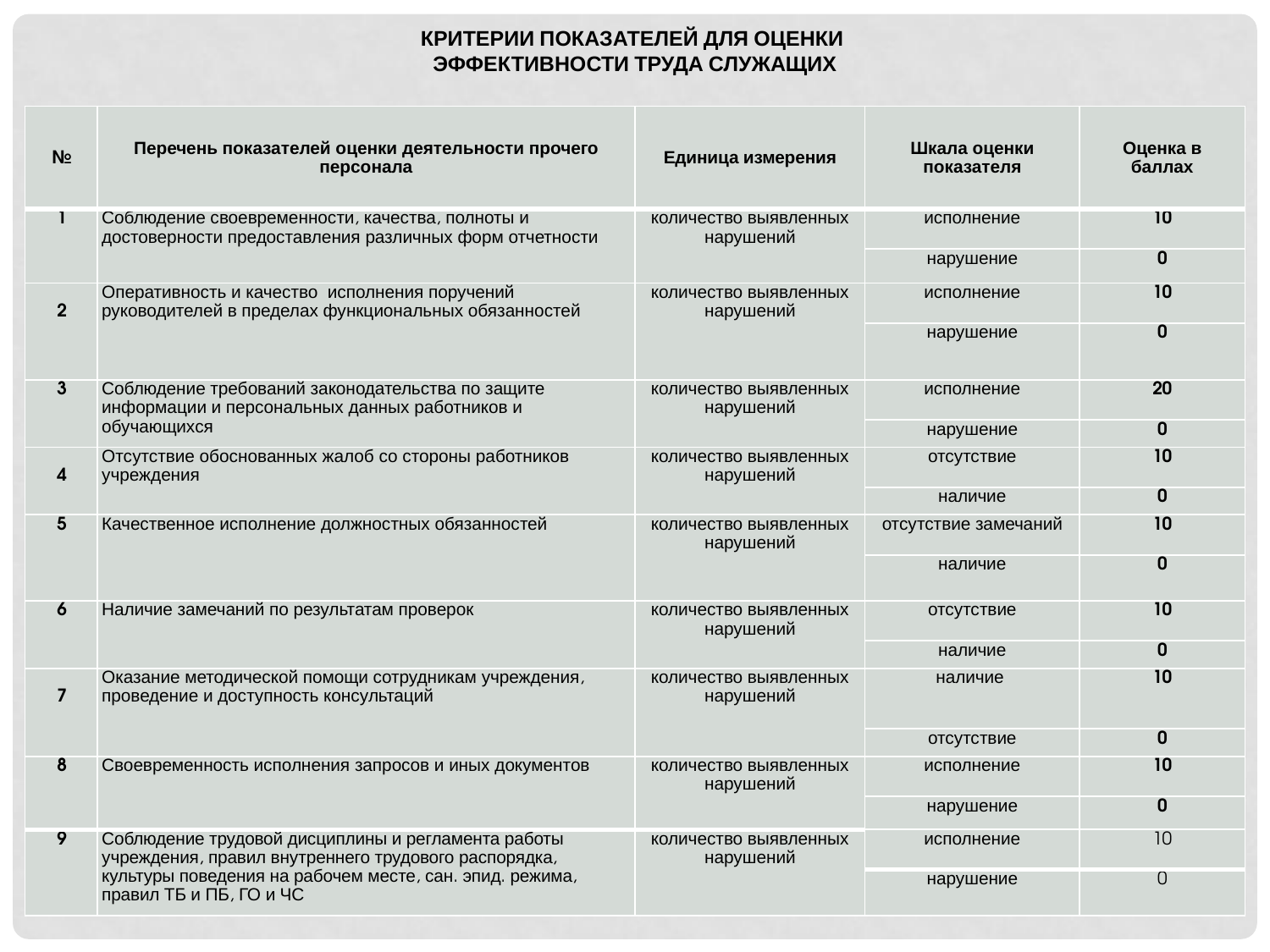

Критерии показателей для оценки
эффективности труда служащих
| № | Перечень показателей оценки деятельности прочего персонала | Единица измерения | Шкала оценки показателя | Оценка в баллах |
| --- | --- | --- | --- | --- |
| 1 | Соблюдение своевременности, качества, полноты и достоверности предоставления различных форм отчетности | количество выявленных нарушений | исполнение | 10 |
|  |  |  | нарушение | 0 |
| 2 | Оперативность и качество исполнения поручений руководителей в пределах функциональных обязанностей | количество выявленных нарушений | исполнение | 10 |
|  |  |  | нарушение | 0 |
| 3 | Соблюдение требований законодательства по защите информации и персональных данных работников и обучающихся | количество выявленных нарушений | исполнение | 20 |
|  |  |  | нарушение | 0 |
| 4 | Отсутствие обоснованных жалоб со стороны работников учреждения | количество выявленных нарушений | отсутствие | 10 |
|  |  |  | наличие | 0 |
| 5 | Качественное исполнение должностных обязанностей | количество выявленных нарушений | отсутствие замечаний | 10 |
|  |  |  | наличие | 0 |
| 6 | Наличие замечаний по результатам проверок | количество выявленных нарушений | отсутствие | 10 |
|  |  |  | наличие | 0 |
| 7 | Оказание методической помощи сотрудникам учреждения, проведение и доступность консультаций | количество выявленных нарушений | наличие | 10 |
|  |  |  | отсутствие | 0 |
| 8 | Своевременность исполнения запросов и иных документов | количество выявленных нарушений | исполнение | 10 |
|  |  |  | нарушение | 0 |
| 9 | Соблюдение трудовой дисциплины и регламента работы учреждения, правил внутреннего трудового распорядка, культуры поведения на рабочем месте, сан. эпид. режима, правил ТБ и ПБ, ГО и ЧС | количество выявленных нарушений | исполнение | 10 |
|  |  |  | нарушение | 0 |